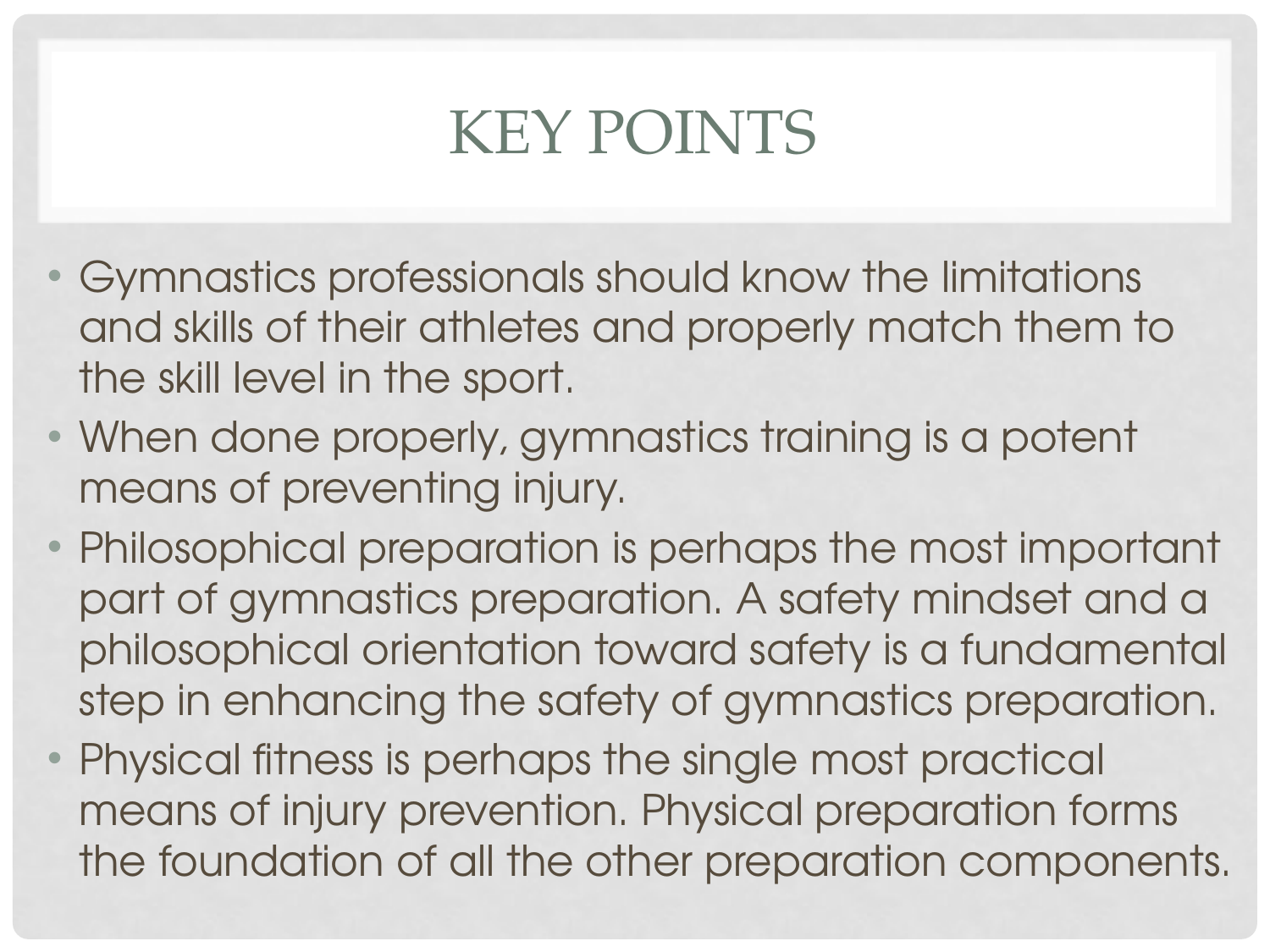

# Key Points
Gymnastics professionals should know the limitations and skills of their athletes and properly match them to the skill level in the sport.
When done properly, gymnastics training is a potent means of preventing injury.
Philosophical preparation is perhaps the most important part of gymnastics preparation. A safety mindset and a philosophical orientation toward safety is a fundamental step in enhancing the safety of gymnastics preparation.
Physical fitness is perhaps the single most practical means of injury prevention. Physical preparation forms the foundation of all the other preparation components.